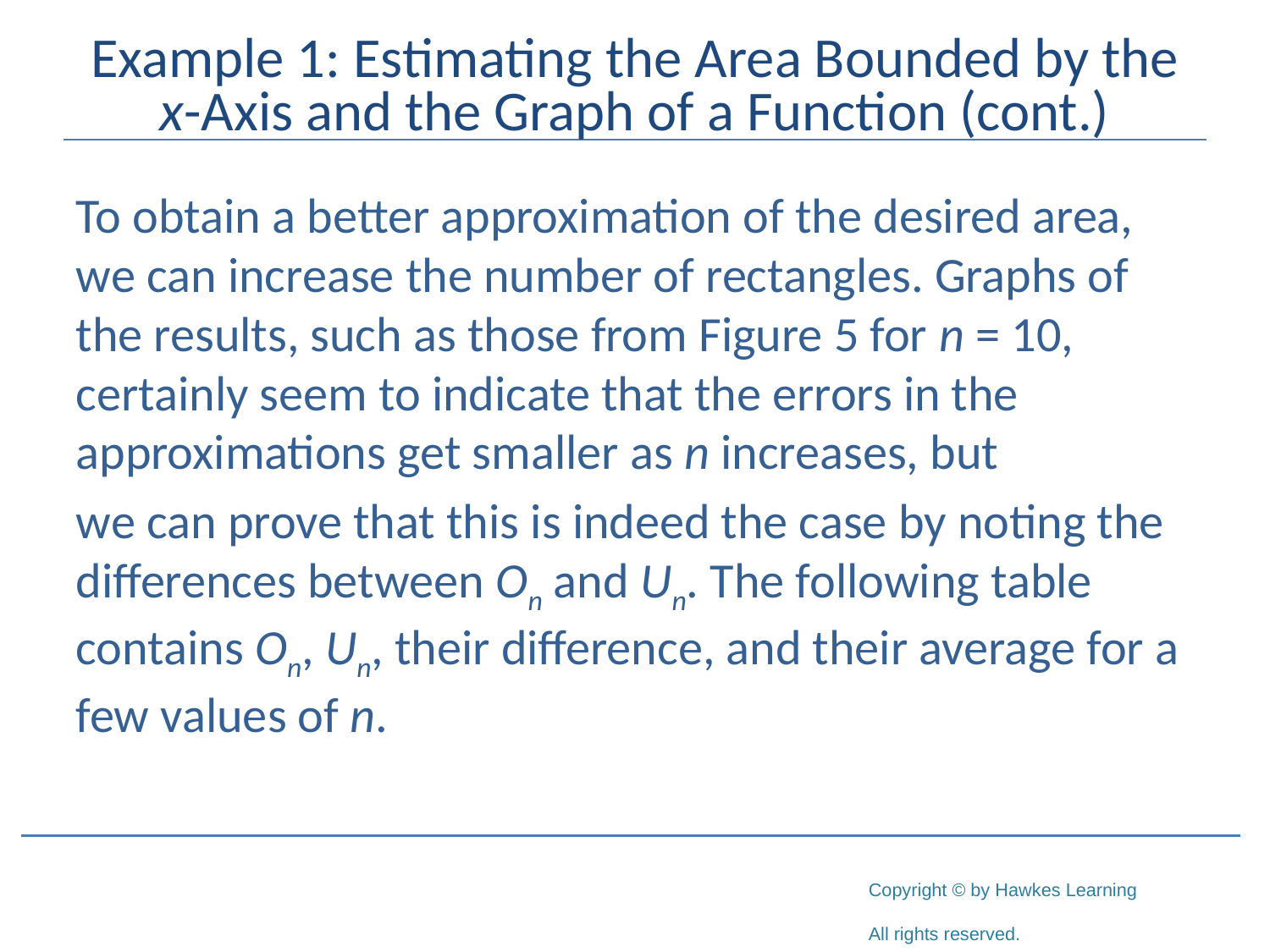

# Example 1: Estimating the Area Bounded by the x-Axis and the Graph of a Function (cont.)
To obtain a better approximation of the desired area, we can increase the number of rectangles. Graphs of the results, such as those from Figure 5 for n = 10, certainly seem to indicate that the errors in the approximations get smaller as n increases, but
we can prove that this is indeed the case by noting the differences between On and Un. The following table contains On, Un, their difference, and their average for a few values of n.